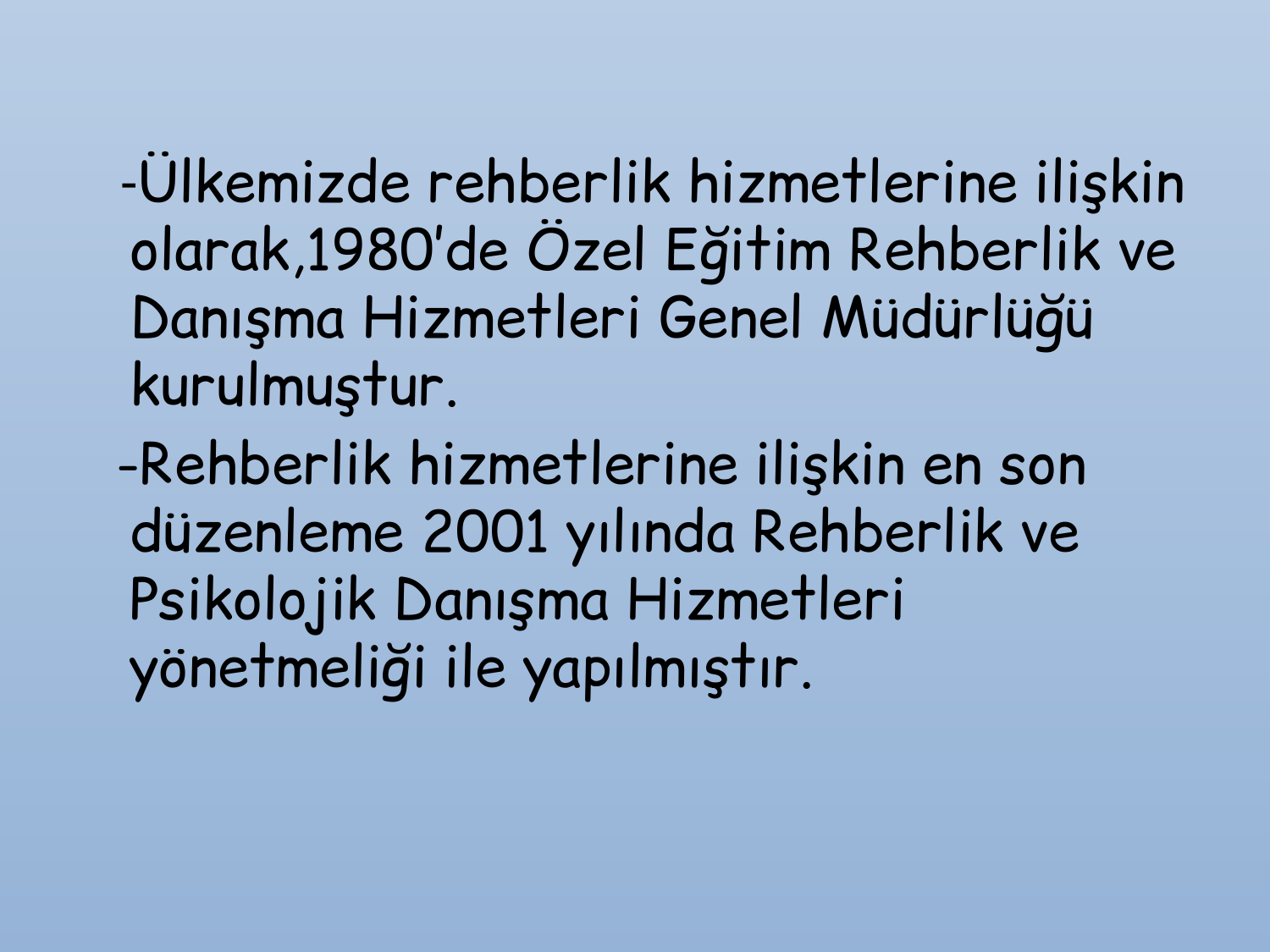

-Ülkemizde rehberlik hizmetlerine ilişkin olarak,1980’de Özel Eğitim Rehberlik ve Danışma Hizmetleri Genel Müdürlüğü kurulmuştur.
  -Rehberlik hizmetlerine ilişkin en son düzenleme 2001 yılında Rehberlik ve Psikolojik Danışma Hizmetleri yönetmeliği ile yapılmıştır.